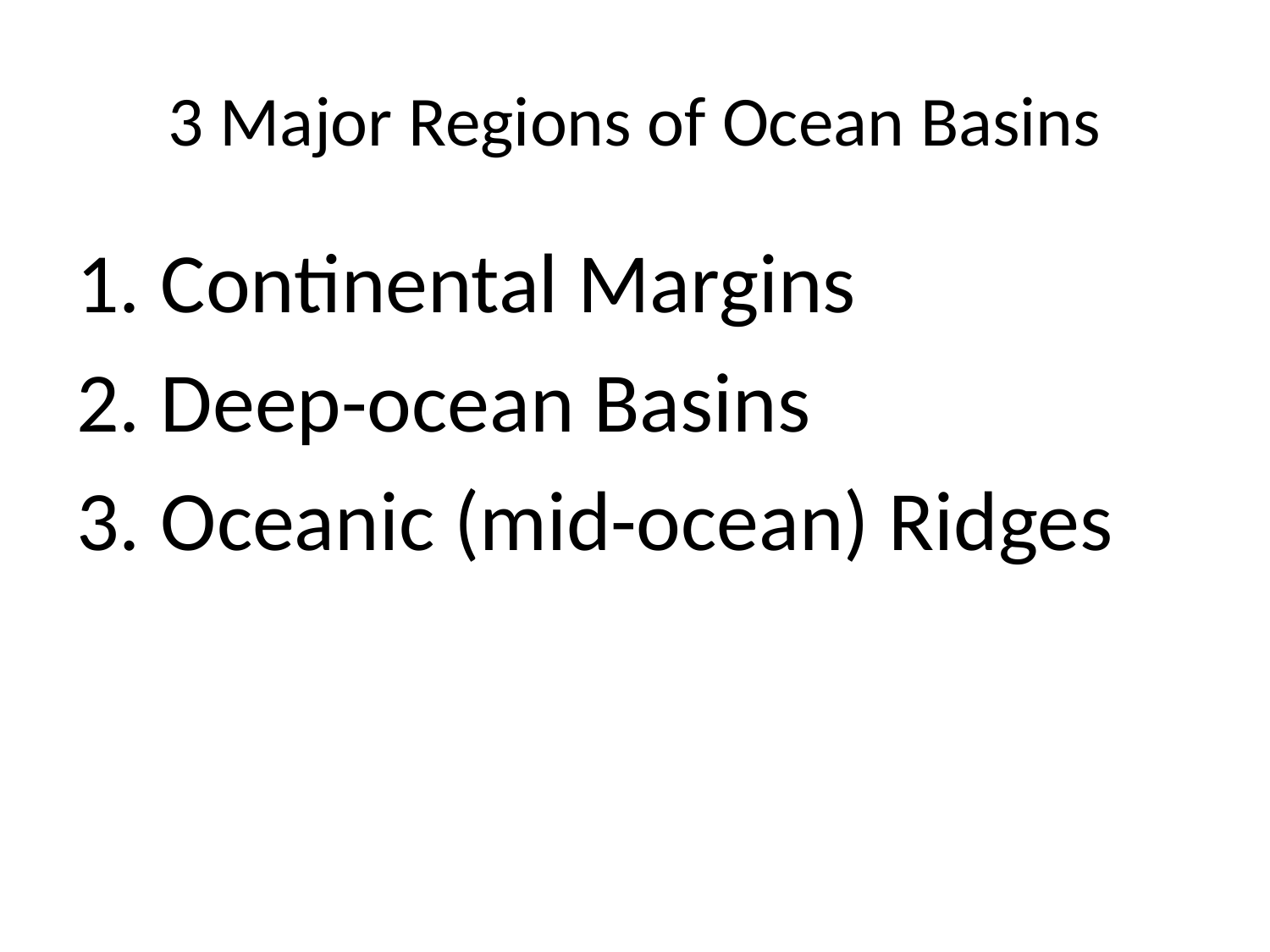

# 3 Major Regions of Ocean Basins
Continental Margins
Deep-ocean Basins
Oceanic (mid-ocean) Ridges